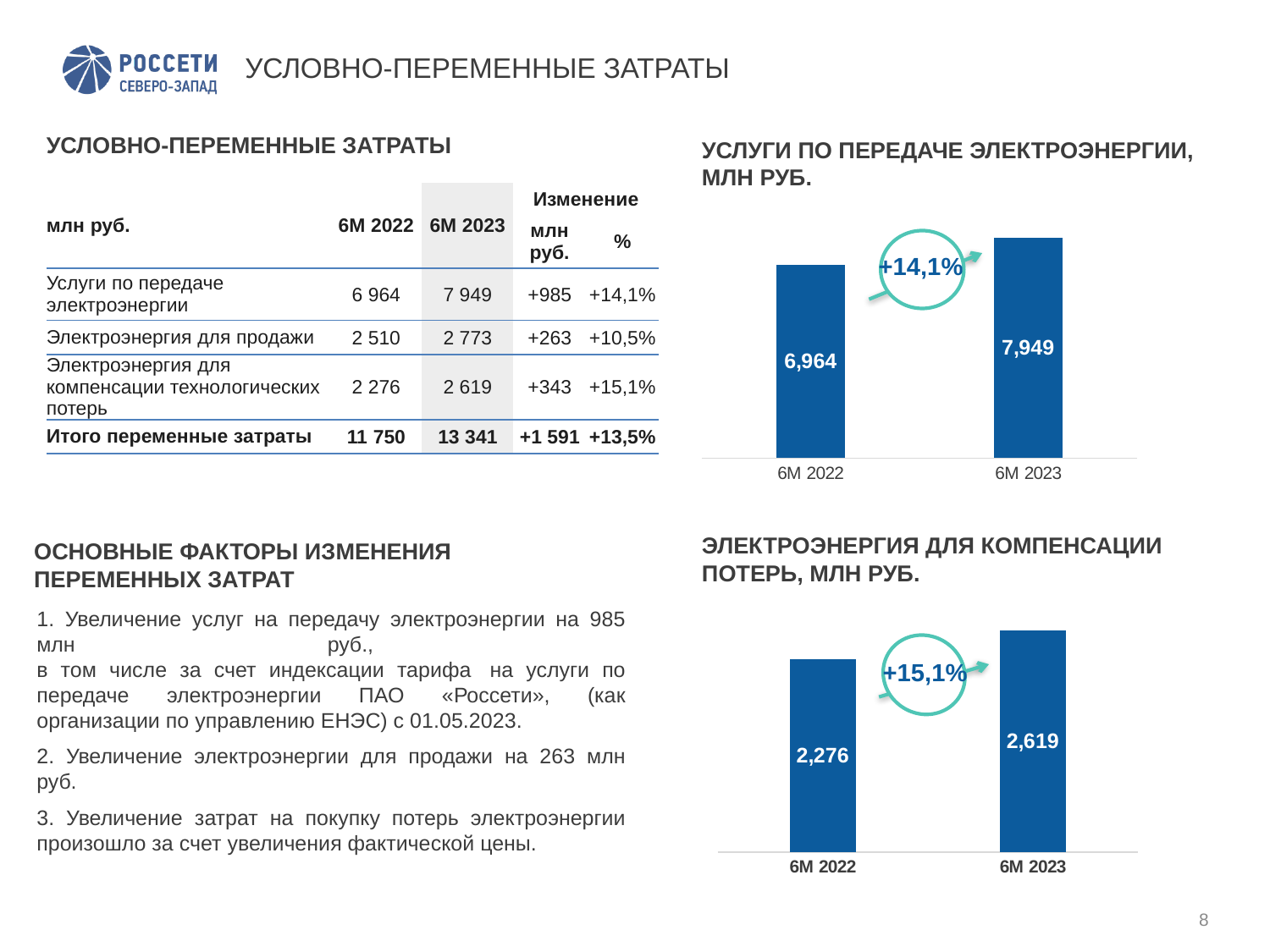

# УСЛОВНО-ПЕРЕМЕННЫЕ ЗАТРАТЫ
УСЛОВНО-ПЕРЕМЕННЫЕ ЗАТРАТЫ
УСЛУГИ ПО ПЕРЕДАЧЕ ЭЛЕКТРОЭНЕРГИИ, МЛН РУБ.

### Chart

| Category |
|---|
| млн руб. | 6М 2022 | 6М 2023 | Изменение |  |
| --- | --- | --- | --- | --- |
|  |  |  | млн руб. | % |
| Услуги по передаче электроэнергии | 6 964 | 7 949 | +985 | +14,1% |
| Электроэнергия для продажи | 2 510 | 2 773 | +263 | +10,5% |
| Электроэнергия для компенсации технологических потерь | 2 276 | 2 619 | +343 | +15,1% |
| Итого переменные затраты | 11 750 | 13 341 | +1 591 | +13,5% |

### Chart

| Category | Услуги по передаче электроэнергии |
|---|---|
| 6М 2022 | 6964.0 |
| 6М 2023 | 7949.0 |
+14,1%
ЭЛЕКТРОЭНЕРГИЯ ДЛЯ КОМПЕНСАЦИИ ПОТЕРЬ, МЛН РУБ.
ОСНОВНЫЕ ФАКТОРЫ ИЗМЕНЕНИЯ ПЕРЕМЕННЫХ ЗАТРАТ

### Chart

| Category | Услуги по передаче электроэнергии |
|---|---|
| 6М 2022 | 2276.0 |
| 6М 2023 | 2619.0 |
1. Увеличение услуг на передачу электроэнергии на 985 млн руб.,
в том числе за счет индексации тарифа  на услуги по передаче электроэнергии ПАО «Россети», (как организации по управлению ЕНЭС) с 01.05.2023.
2. Увеличение электроэнергии для продажи на 263 млн руб.
3. Увеличение затрат на покупку потерь электроэнергии произошло за счет увеличения фактической цены.

+15,1%